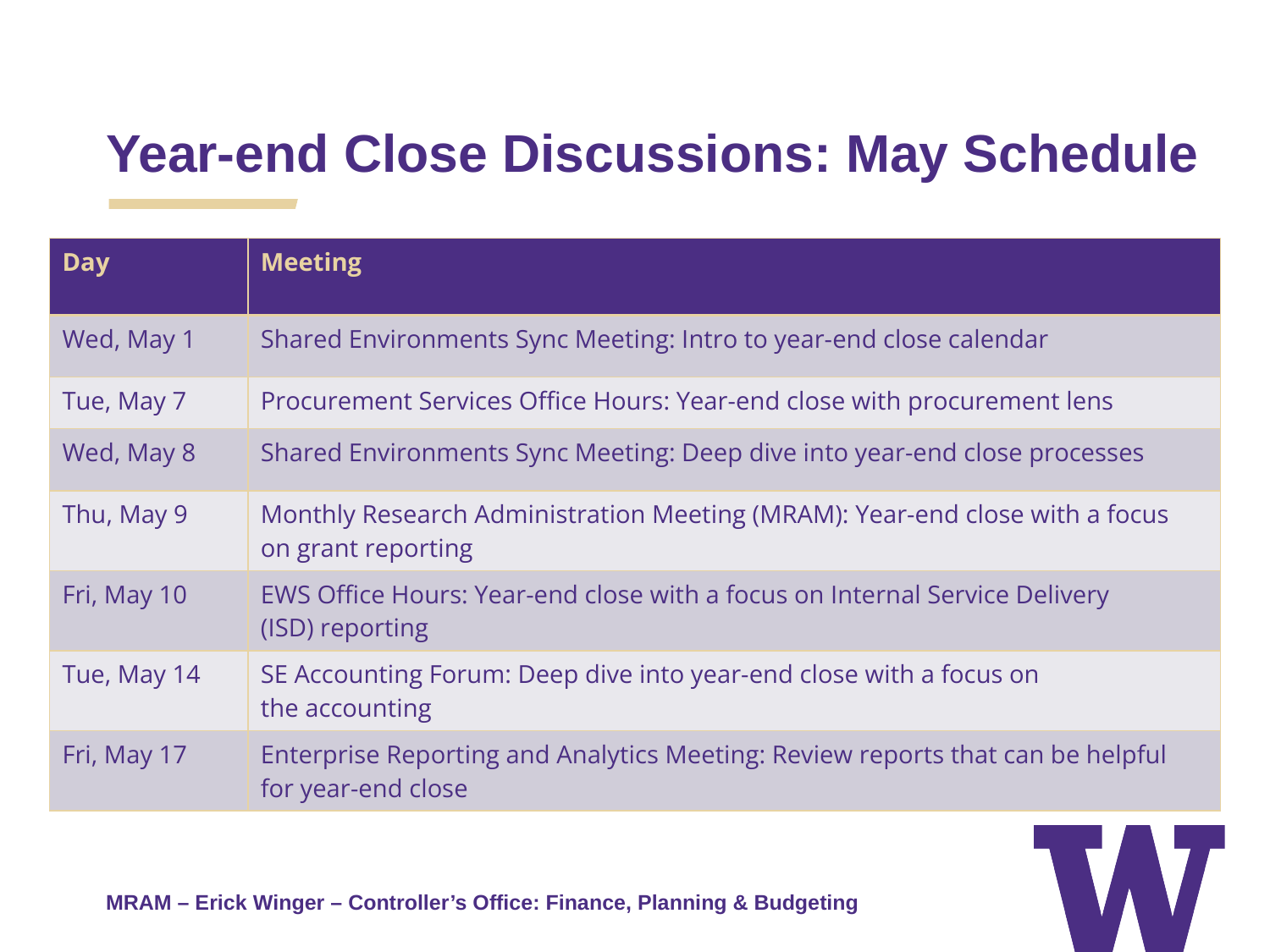

Year-end Close Discussions: May Schedule
| Day | Meeting |
| --- | --- |
| Wed, May 1 | Shared Environments Sync Meeting: Intro to year-end close calendar |
| Tue, May 7 | Procurement Services Office Hours: Year-end close with procurement lens |
| Wed, May 8 | Shared Environments Sync Meeting: Deep dive into year-end close processes |
| Thu, May 9 | Monthly Research Administration Meeting (MRAM): Year-end close with a focus on grant reporting |
| Fri, May 10 | EWS Office Hours: Year-end close with a focus on Internal Service Delivery (ISD) reporting |
| Tue, May 14 | SE Accounting Forum: Deep dive into year-end close with a focus on the accounting |
| Fri, May 17 | Enterprise Reporting and Analytics Meeting: Review reports that can be helpful for year-end close |
MRAM – Erick Winger – Controller’s Office: Finance, Planning & Budgeting